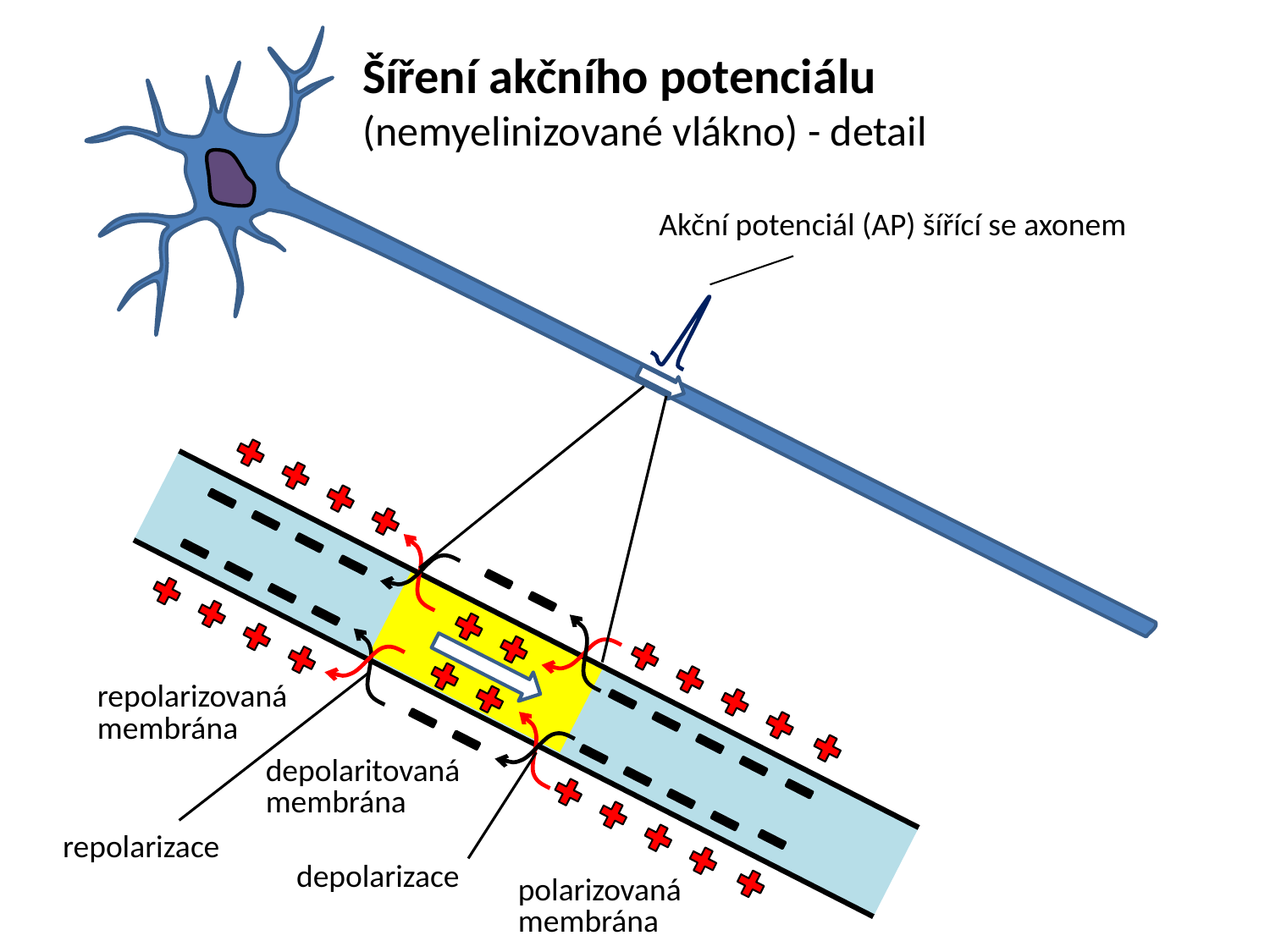

Šíření akčního potenciálu
(nemyelinizované vlákno) - detail

Akční potenciál (AP) šířící se axonem

repolarizovaná membrána
depolaritovaná membrána
repolarizace
depolarizace
polarizovaná membrána